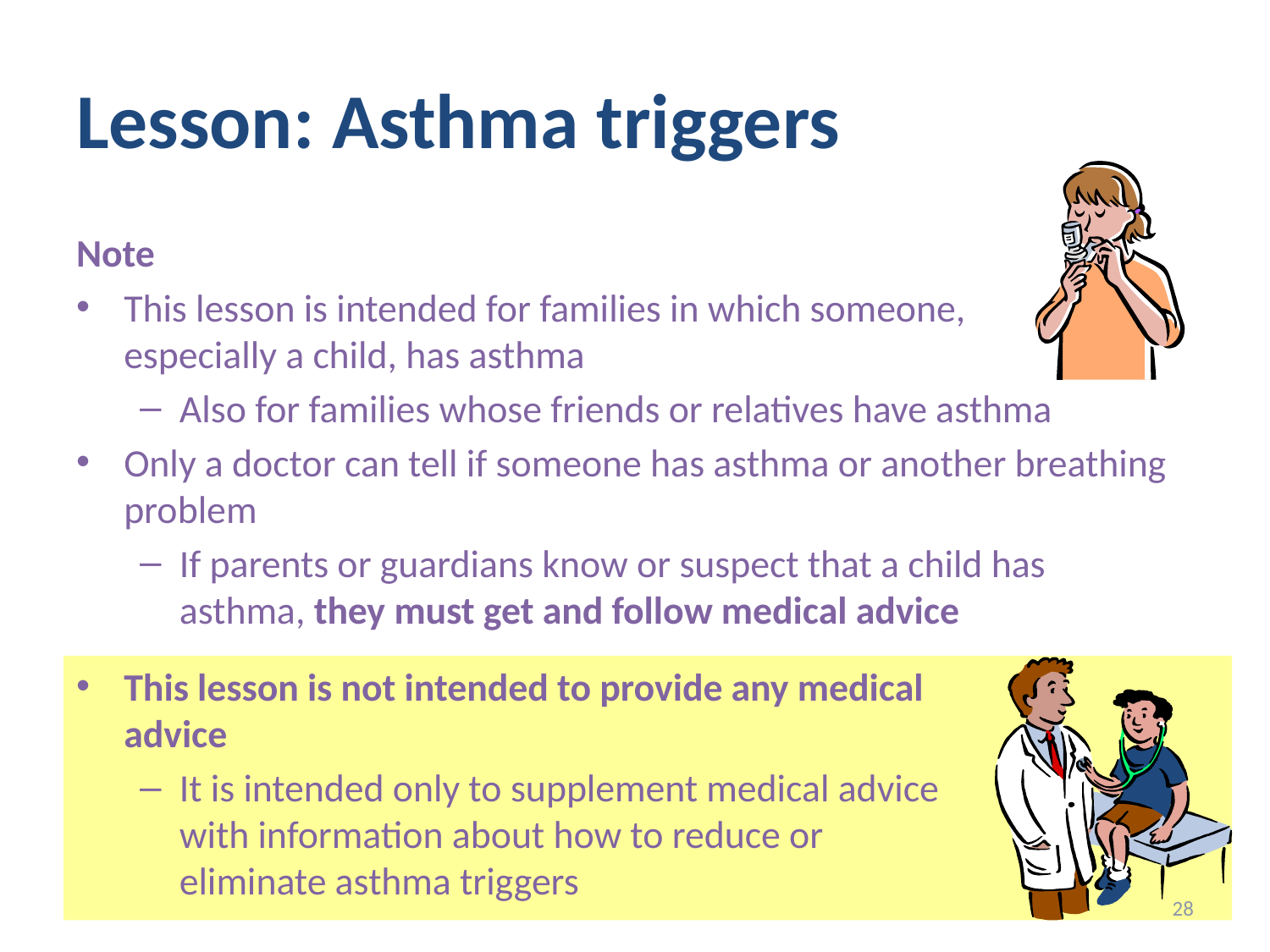

# Lesson: Asthma triggers

Note
This lesson is intended for families in which someone,
especially a child, has asthma
Also for families whose friends or relatives have asthma
Only a doctor can tell if someone has asthma or another breathing problem
If parents or guardians know or suspect that a child has asthma, they must get and follow medical advice

This lesson is not intended to provide any medical
advice
It is intended only to supplement medical advice
with information about how to reduce or
eliminate asthma triggers

28